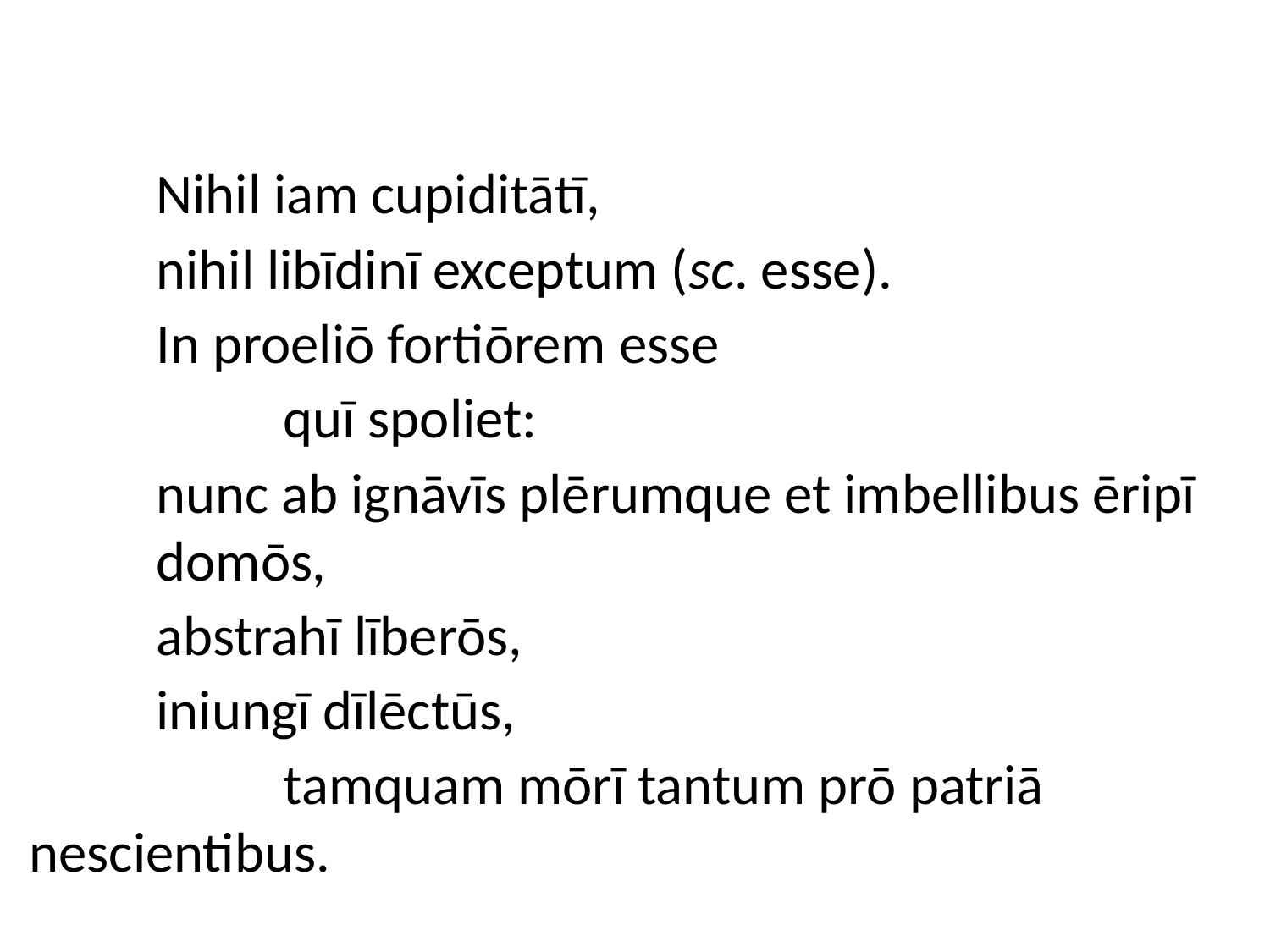

Nihil iam cupiditātī,
	nihil libīdinī exceptum (sc. esse).
 	In proeliō fortiōrem esse
		quī spoliet:
	nunc ab ignāvīs plērumque et imbellibus ēripī 	domōs,
	abstrahī līberōs,
	iniungī dīlēctūs,
		tamquam mōrī tantum prō patriā nescientibus.

[15.3, beginning]
#